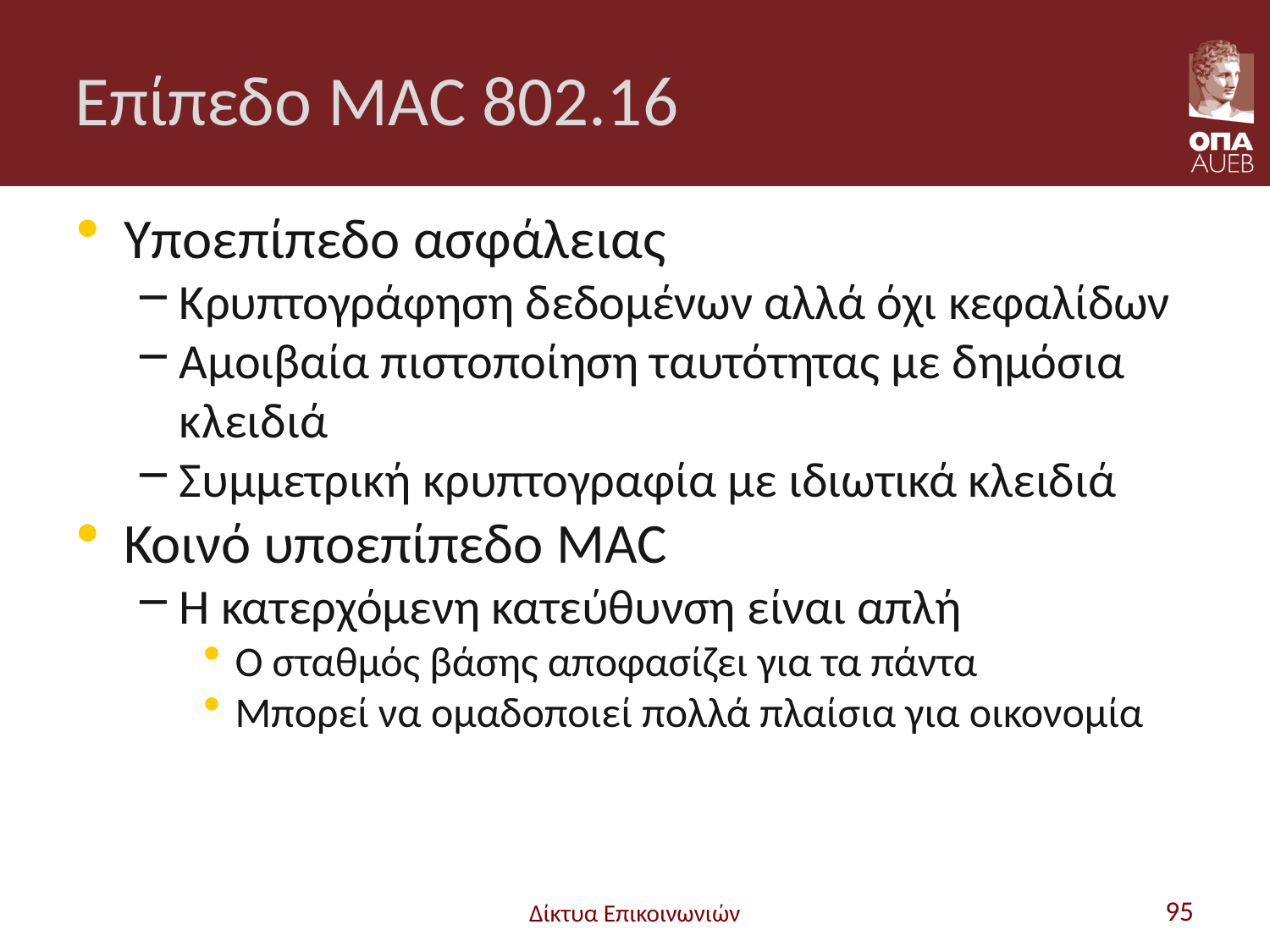

# Επίπεδο MAC 802.16
Υποεπίπεδο ασφάλειας
Κρυπτογράφηση δεδομένων αλλά όχι κεφαλίδων
Αμοιβαία πιστοποίηση ταυτότητας με δημόσια κλειδιά
Συμμετρική κρυπτογραφία με ιδιωτικά κλειδιά
Κοινό υποεπίπεδο MAC
Η κατερχόμενη κατεύθυνση είναι απλή
Ο σταθμός βάσης αποφασίζει για τα πάντα
Μπορεί να ομαδοποιεί πολλά πλαίσια για οικονομία
Δίκτυα Επικοινωνιών
95